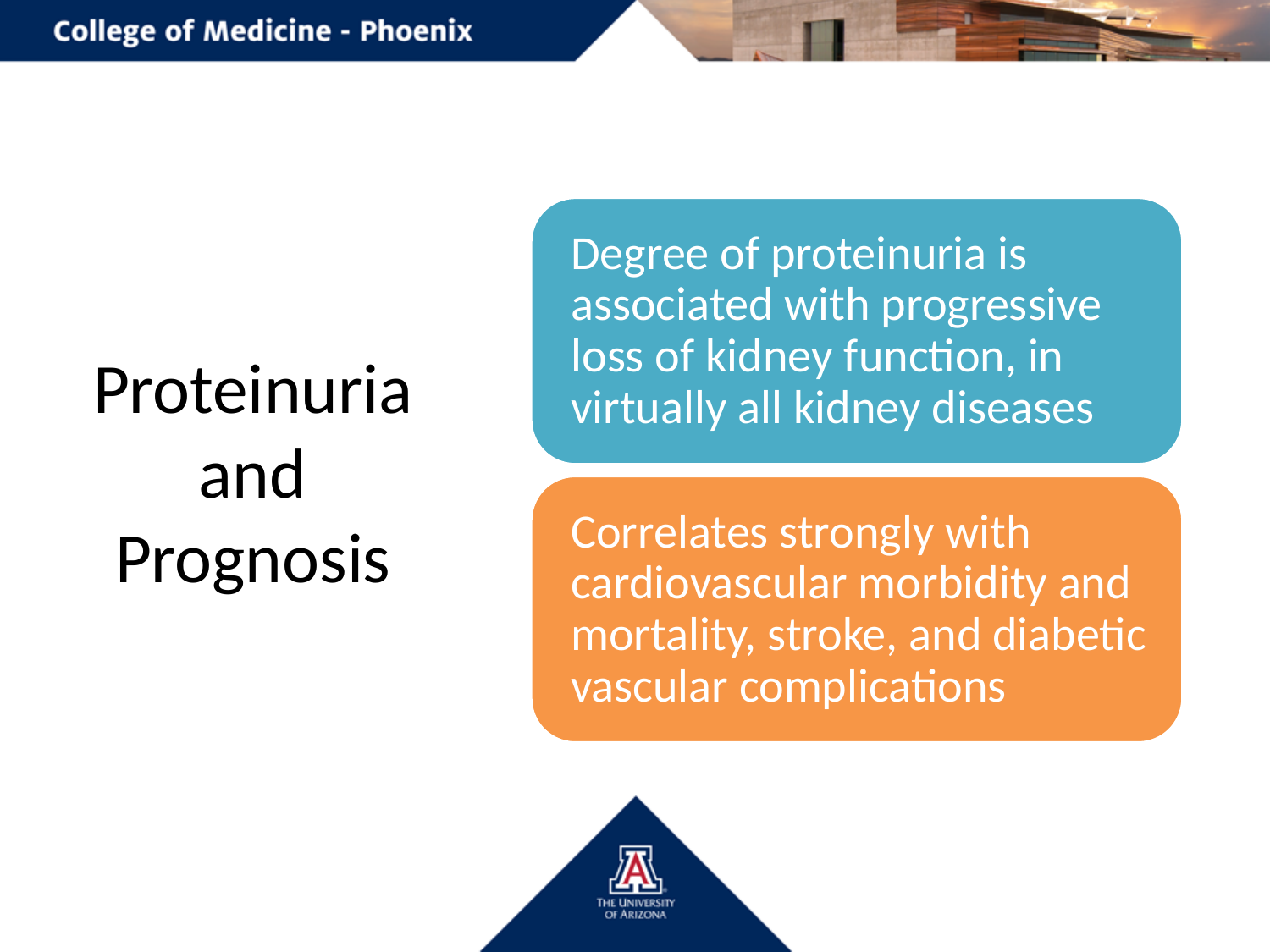

# Proteinuria and Prognosis
Degree of proteinuria is associated with progressive loss of kidney function, in virtually all kidney diseases
Correlates strongly with cardiovascular morbidity and mortality, stroke, and diabetic vascular complications